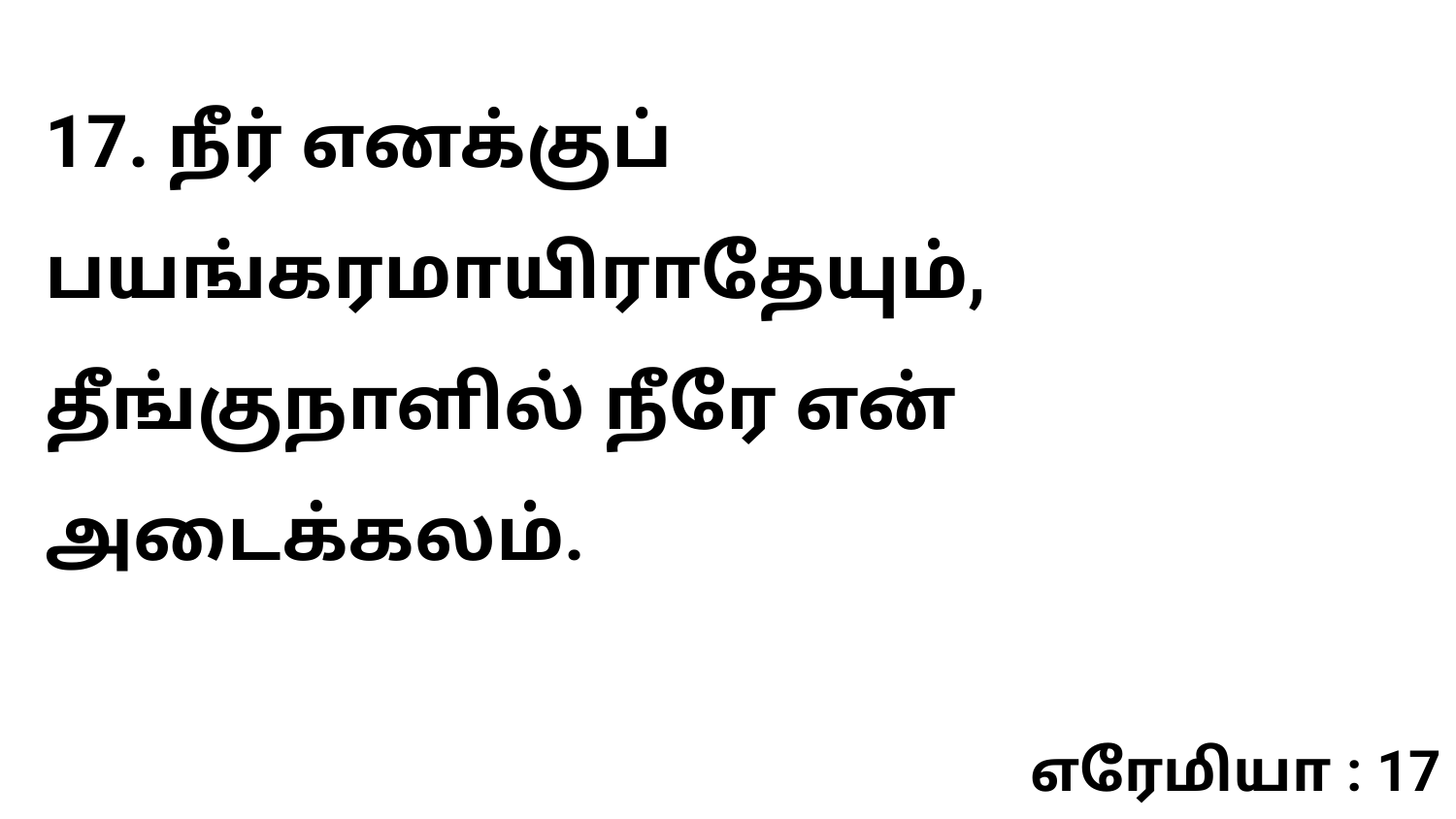

17. நீர் எனக்குப் பயங்கரமாயிராதேயும், தீங்குநாளில் நீரே என் அடைக்கலம்.
எரேமியா : 17